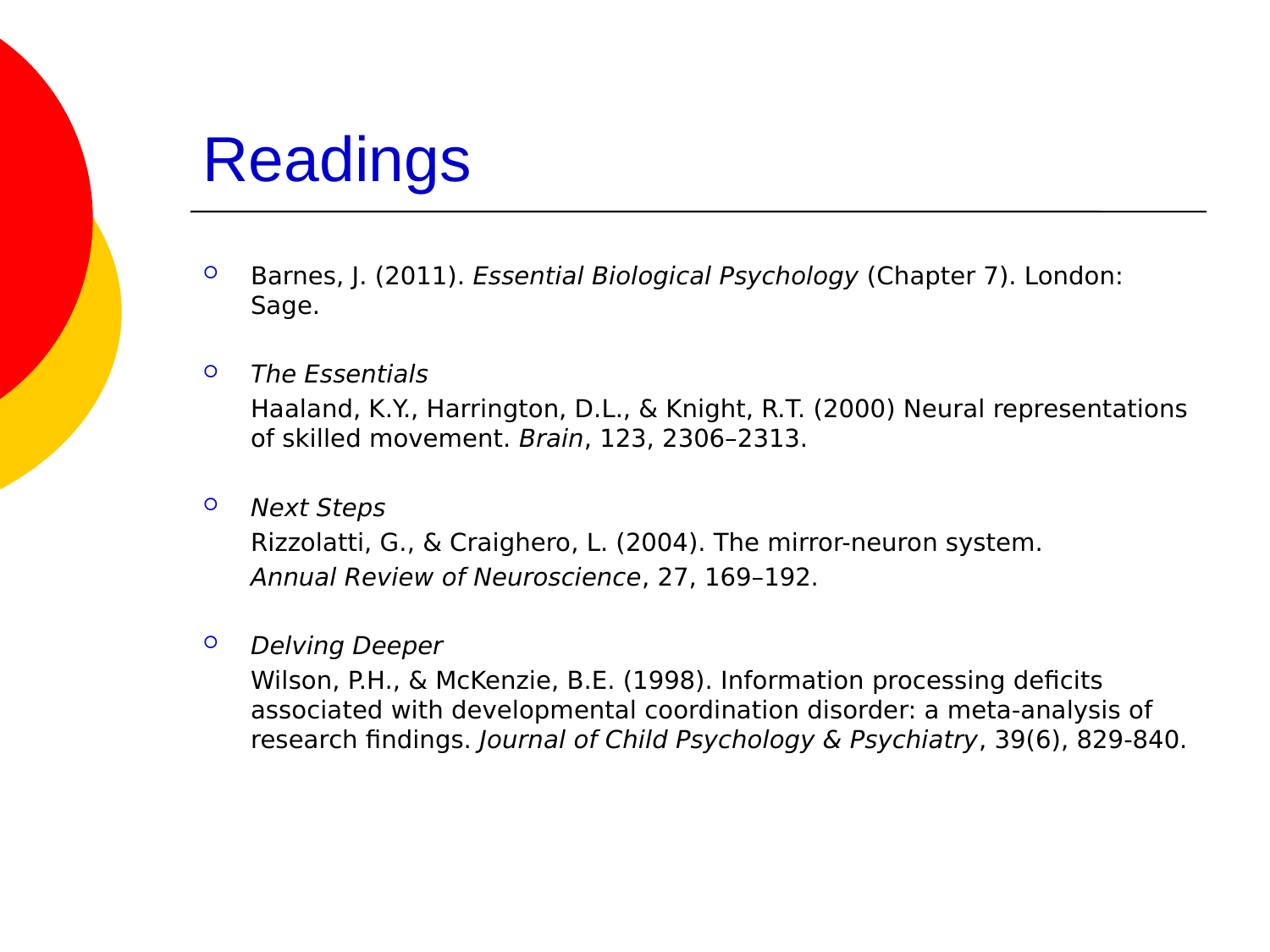

# Readings
Barnes, J. (2011). Essential Biological Psychology (Chapter 7). London: Sage.

The Essentials
	Haaland, K.Y., Harrington, D.L., & Knight, R.T. (2000) Neural representations of skilled movement. Brain, 123, 2306–2313.

Next Steps
	Rizzolatti, G., & Craighero, L. (2004). The mirror-neuron system.
	Annual Review of Neuroscience, 27, 169–192.

Delving Deeper
	Wilson, P.H., & McKenzie, B.E. (1998). Information processing deficits associated with developmental coordination disorder: a meta-analysis of research findings. Journal of Child Psychology & Psychiatry, 39(6), 829-840.